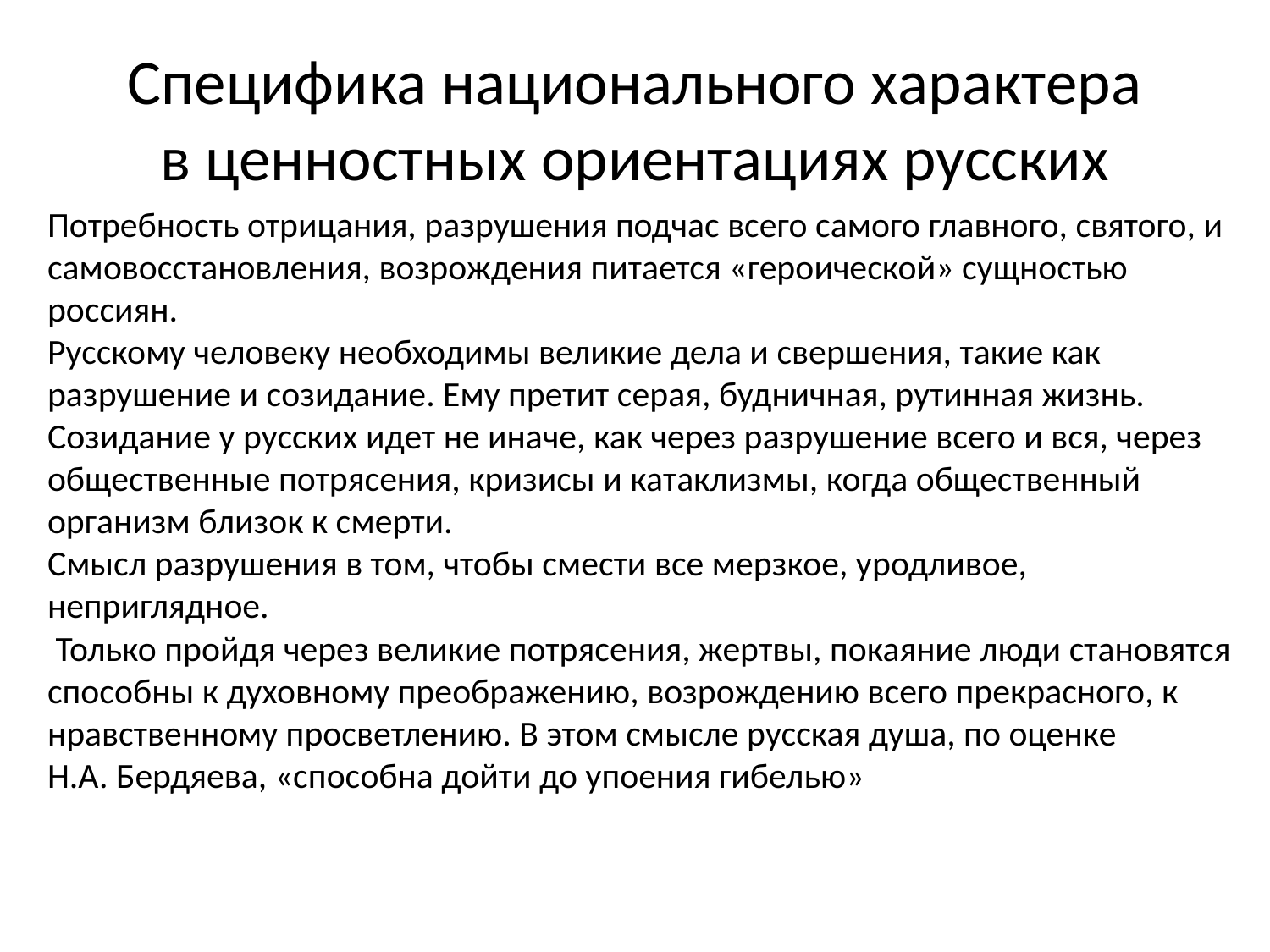

# Специфика национального характера в ценностных ориентациях русских
Потребность отрицания, разрушения подчас всего самого главного, святого, и самовосстановления, возрождения питается «героической» сущностью россиян.
Русскому человеку необходимы великие дела и свершения, такие как разрушение и созидание. Ему претит серая, будничная, рутинная жизнь.
Созидание у русских идет не иначе, как через разрушение всего и вся, через общественные потрясения, кризисы и катаклизмы, когда общественный организм близок к смерти.
Смысл разрушения в том, чтобы смести все мерзкое, уродливое, неприглядное.
 Только пройдя через великие потрясения, жертвы, покаяние люди становятся способны к духовному преображению, возрождению всего прекрасного, к нравственному просветлению. В этом смысле русская душа, по оценке Н.А. Бердяева, «способна дойти до упоения гибелью»